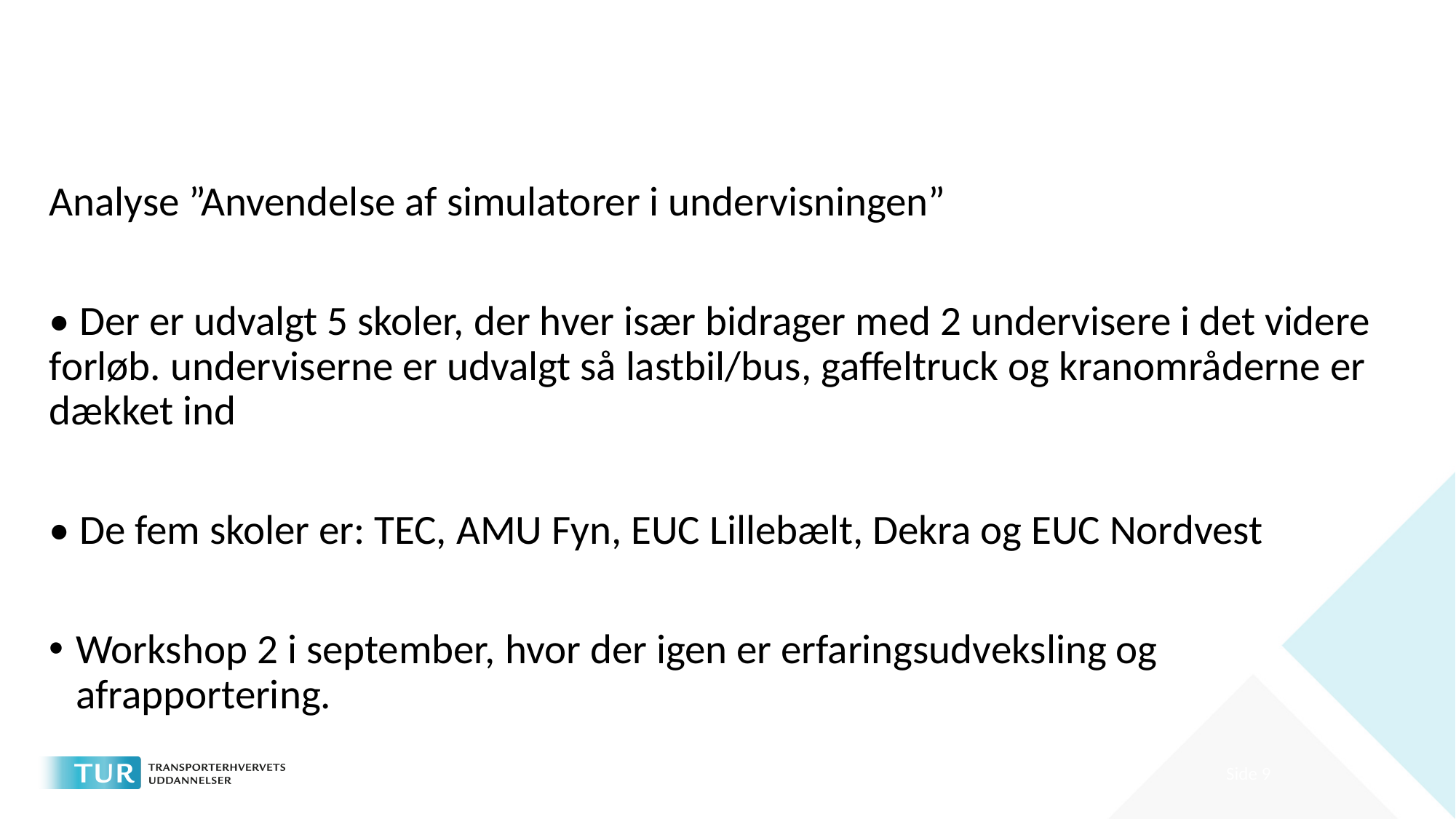

#
Analyse ”Anvendelse af simulatorer i undervisningen”

• Der er udvalgt 5 skoler, der hver især bidrager med 2 undervisere i det videre forløb. underviserne er udvalgt så lastbil/bus, gaffeltruck og kranområderne er dækket ind

• De fem skoler er: TEC, AMU Fyn, EUC Lillebælt, Dekra og EUC Nordvest

Workshop 2 i september, hvor der igen er erfaringsudveksling og afrapportering.